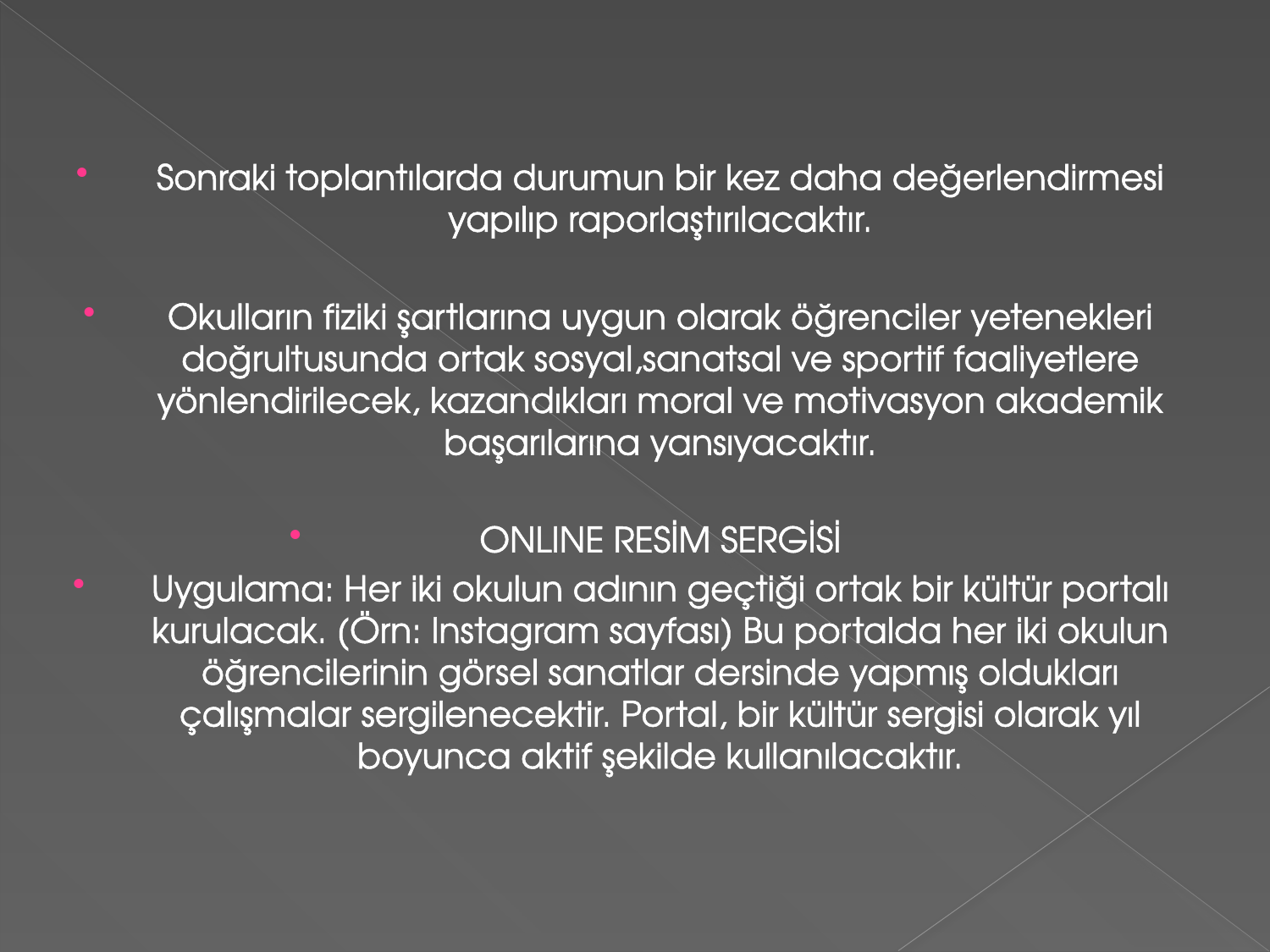

Sonraki toplantılarda durumun bir kez daha değerlendirmesi yapılıp raporlaştırılacaktır.

Okulların fiziki şartlarına uygun olarak öğrenciler yetenekleri doğrultusunda ortak sosyal,sanatsal ve sportif faaliyetlere yönlendirilecek, kazandıkları moral ve motivasyon akademik başarılarına yansıyacaktır.

ONLINE RESİM SERGİSİ
Uygulama: Her iki okulun adının geçtiği ortak bir kültür portalı kurulacak. (Örn: Instagram sayfası) Bu portalda her iki okulun öğrencilerinin görsel sanatlar dersinde yapmış oldukları çalışmalar sergilenecektir. Portal, bir kültür sergisi olarak yıl boyunca aktif şekilde kullanılacaktır.